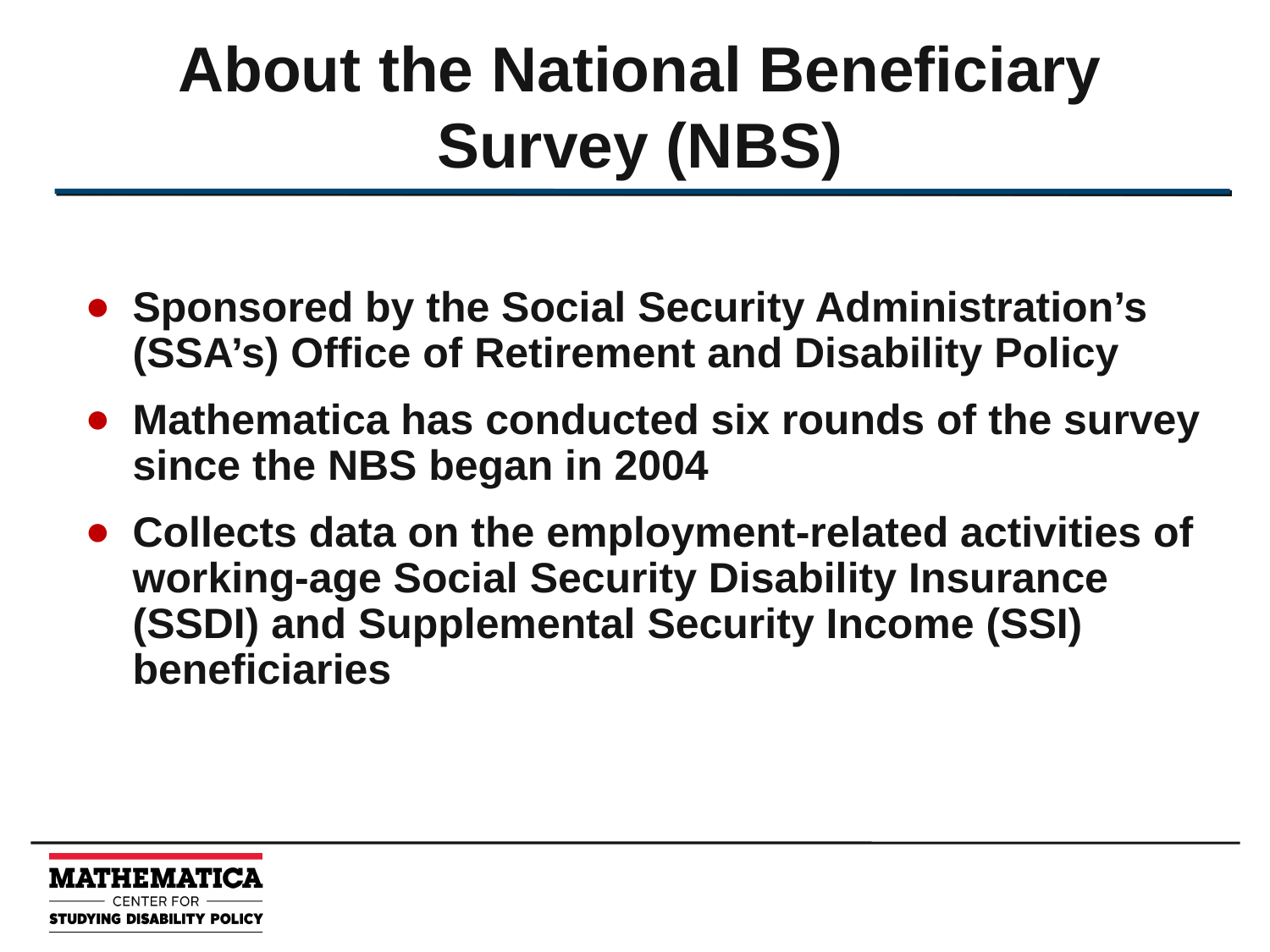

# About the National Beneficiary Survey (NBS)
Sponsored by the Social Security Administration’s (SSA’s) Office of Retirement and Disability Policy
Mathematica has conducted six rounds of the survey since the NBS began in 2004
Collects data on the employment-related activities of working-age Social Security Disability Insurance (SSDI) and Supplemental Security Income (SSI) beneficiaries